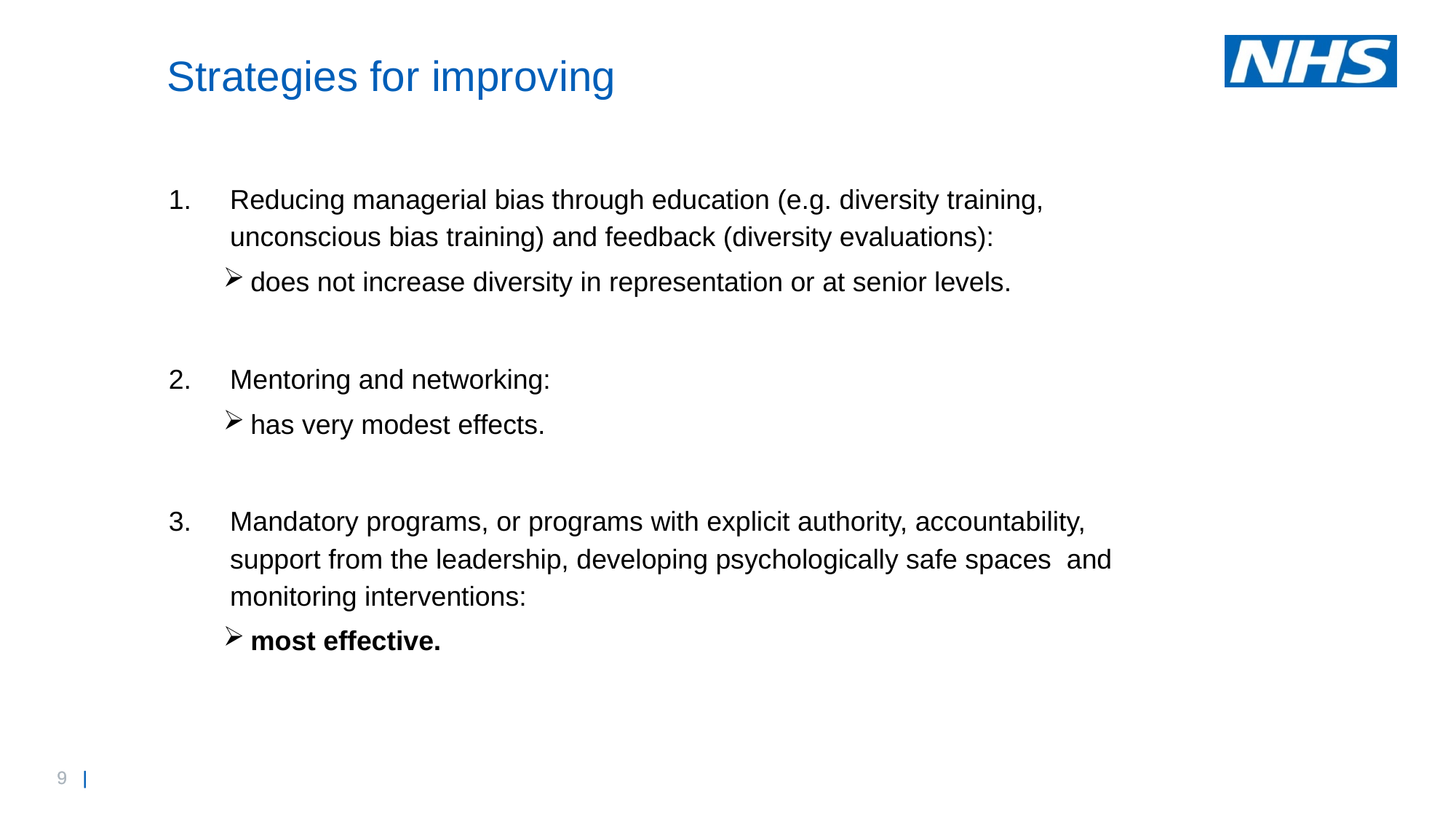

.
# Strategies for improving
Reducing managerial bias through education (e.g. diversity training, unconscious bias training) and feedback (diversity evaluations):
does not increase diversity in representation or at senior levels.

Mentoring and networking:
has very modest effects.

Mandatory programs, or programs with explicit authority, accountability, support from the leadership, developing psychologically safe spaces  and monitoring interventions:
most effective.